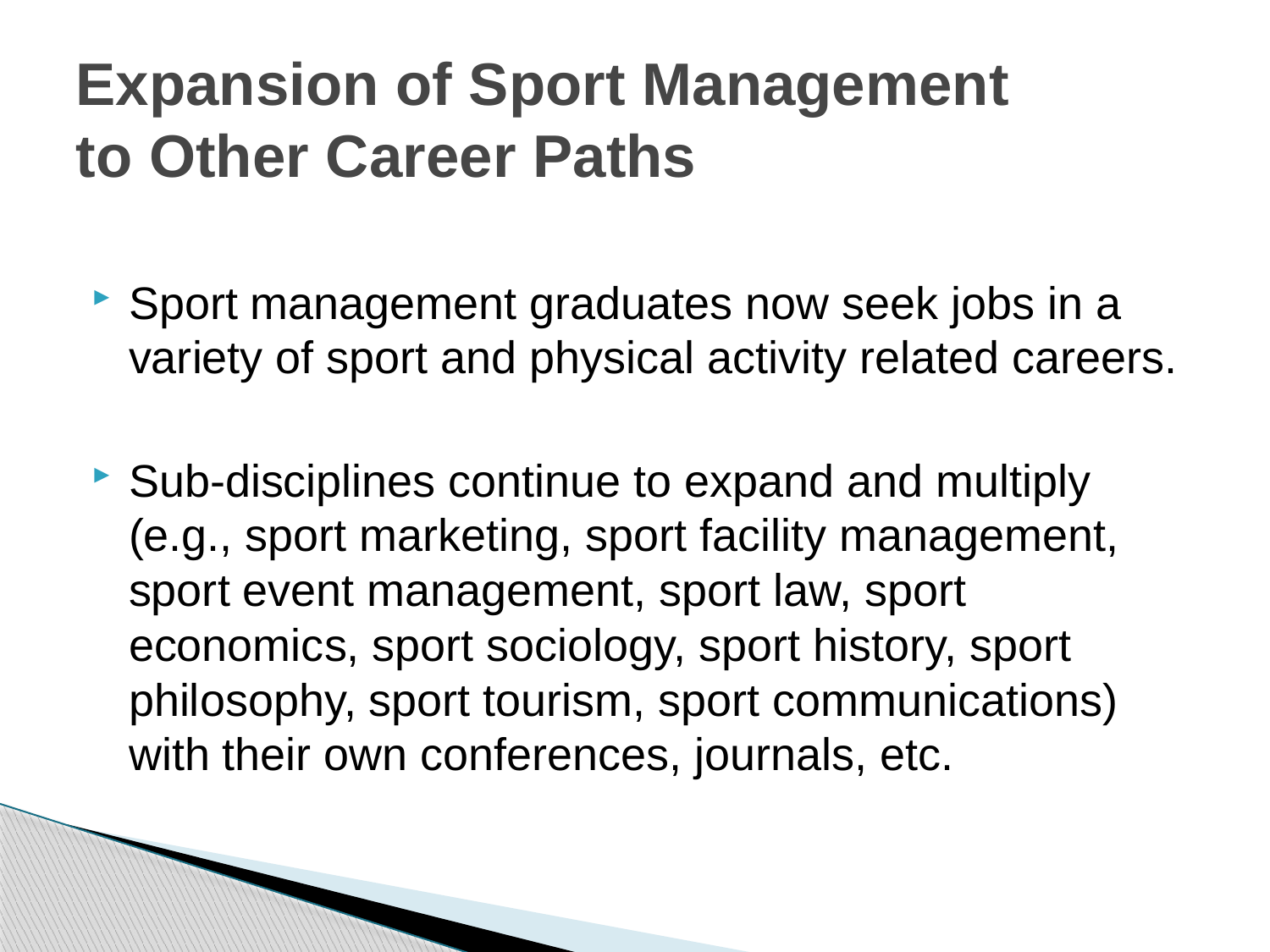

# Expansion of Sport Management to Other Career Paths

Sport management graduates now seek jobs in a variety of sport and physical activity related careers.

Sub-disciplines continue to expand and multiply (e.g., sport marketing, sport facility management, sport event management, sport law, sport economics, sport sociology, sport history, sport philosophy, sport tourism, sport communications) with their own conferences, journals, etc.